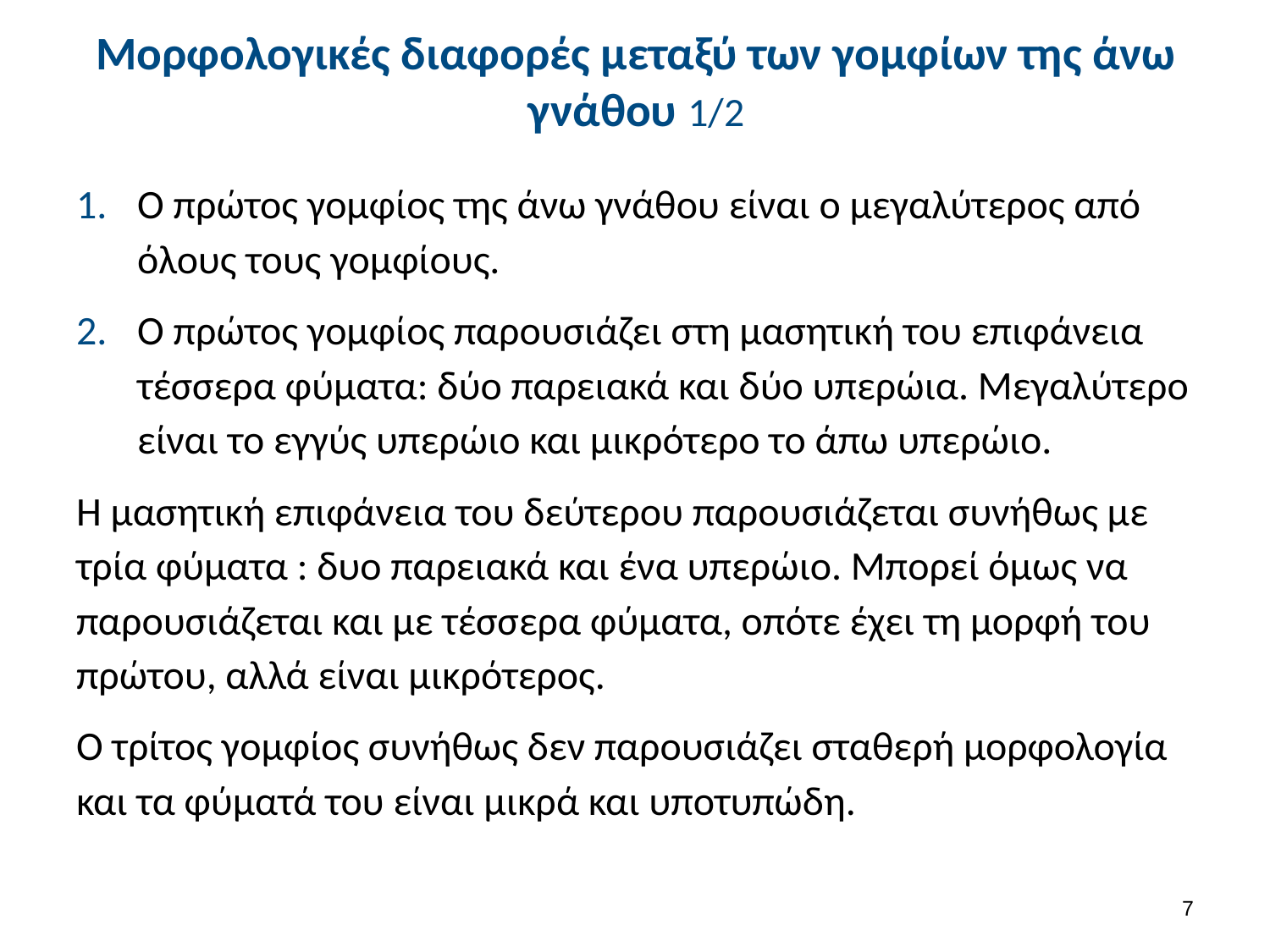

# Μορφολογικές διαφορές μεταξύ των γομφίων της άνω γνάθου 1/2
Ο πρώτος γομφίος της άνω γνάθου είναι ο μεγαλύτερος από όλους τους γομφίους.
Ο πρώτος γομφίος παρουσιάζει στη μασητική του επιφάνεια τέσσερα φύματα: δύο παρειακά και δύο υπερώια. Μεγαλύτερο είναι το εγγύς υπερώιο και μικρότερο το άπω υπερώιο.
Η μασητική επιφάνεια του δεύτερου παρουσιάζεται συνήθως με τρία φύματα : δυο παρειακά και ένα υπερώιο. Μπορεί όμως να παρουσιάζεται και με τέσσερα φύματα, οπότε έχει τη μορφή του πρώτου, αλλά είναι μικρότερος.
Ο τρίτος γομφίος συνήθως δεν παρουσιάζει σταθερή μορφολογία και τα φύματά του είναι μικρά και υποτυπώδη.

7